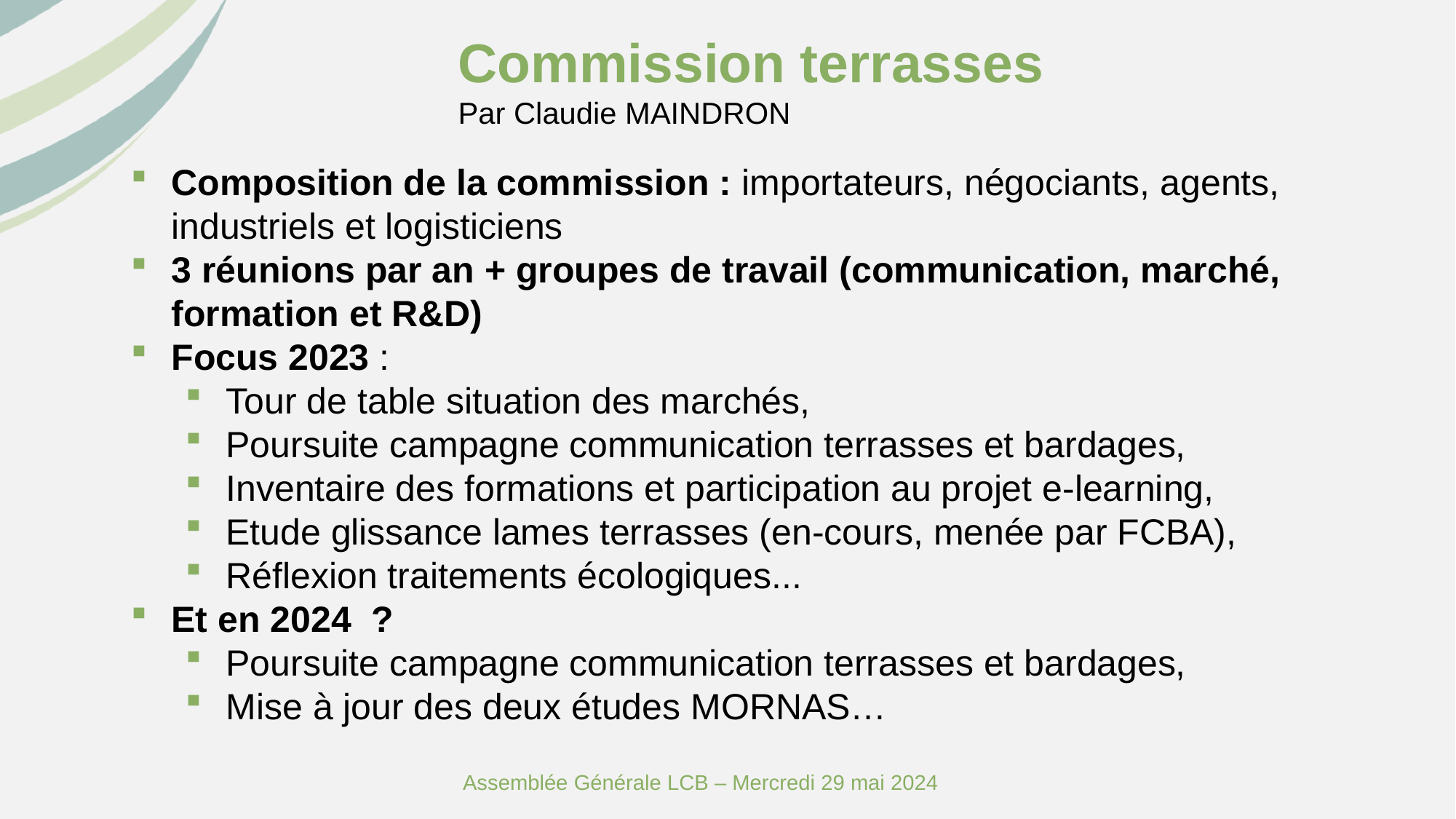

Commission terrasses
Par Claudie MAINDRON

Composition de la commission : importateurs, négociants, agents, industriels et logisticiens
3 réunions par an + groupes de travail (communication, marché, formation et R&D)
Focus 2023 :
Tour de table situation des marchés,
Poursuite campagne communication terrasses et bardages,
Inventaire des formations et participation au projet e-learning,
Etude glissance lames terrasses (en-cours, menée par FCBA),
Réflexion traitements écologiques...
Et en 2024  ?
Poursuite campagne communication terrasses et bardages,
Mise à jour des deux études MORNAS…